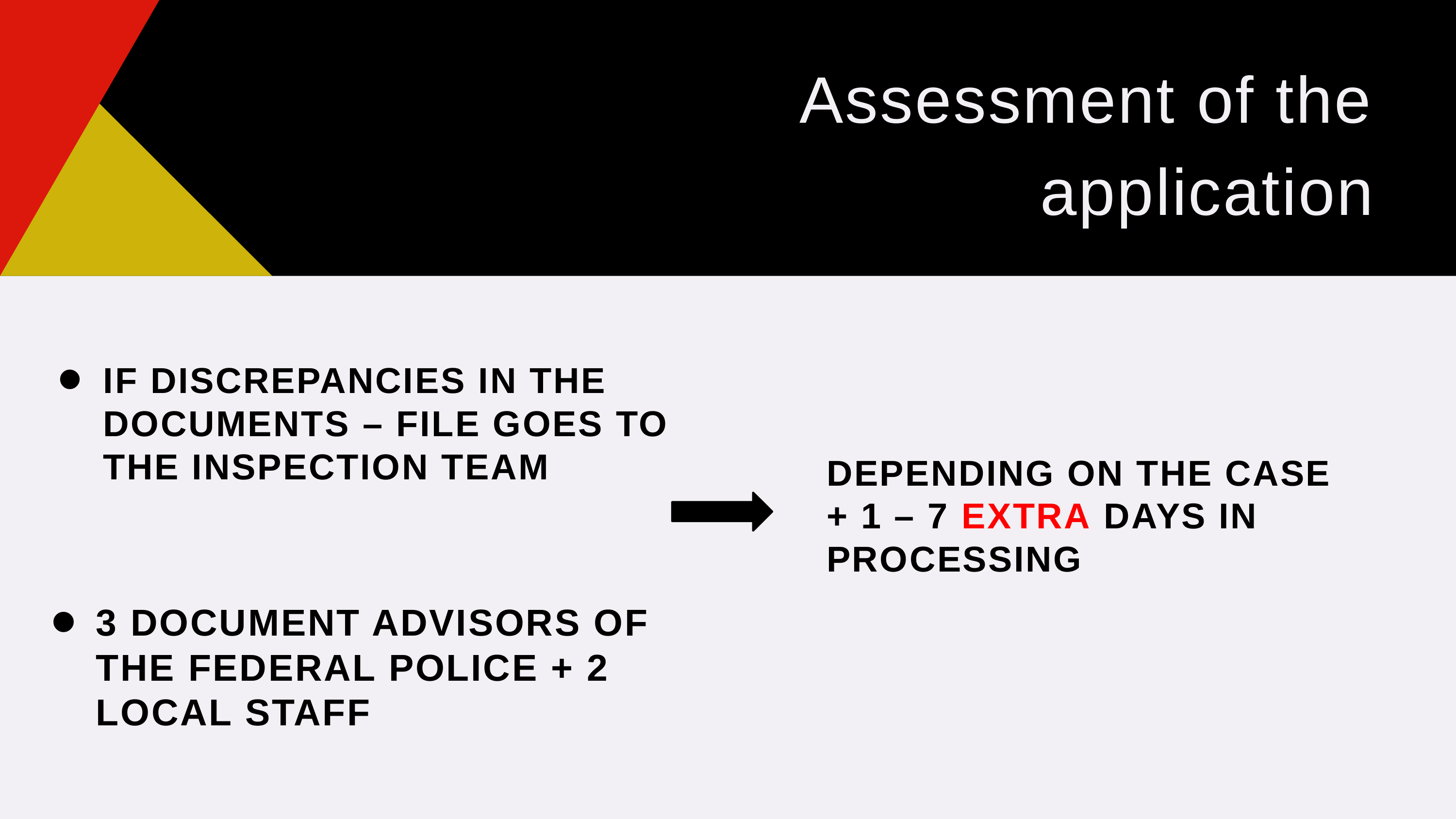

Assessment of the application
IF DISCREPANCIES IN THE DOCUMENTS – FILE GOES TO THE INSPECTION TEAM
DEPENDING ON THE CASE + 1 – 7 EXTRA DAYS IN PROCESSING

3 DOCUMENT ADVISORS OF THE FEDERAL POLICE + 2 LOCAL STAFF